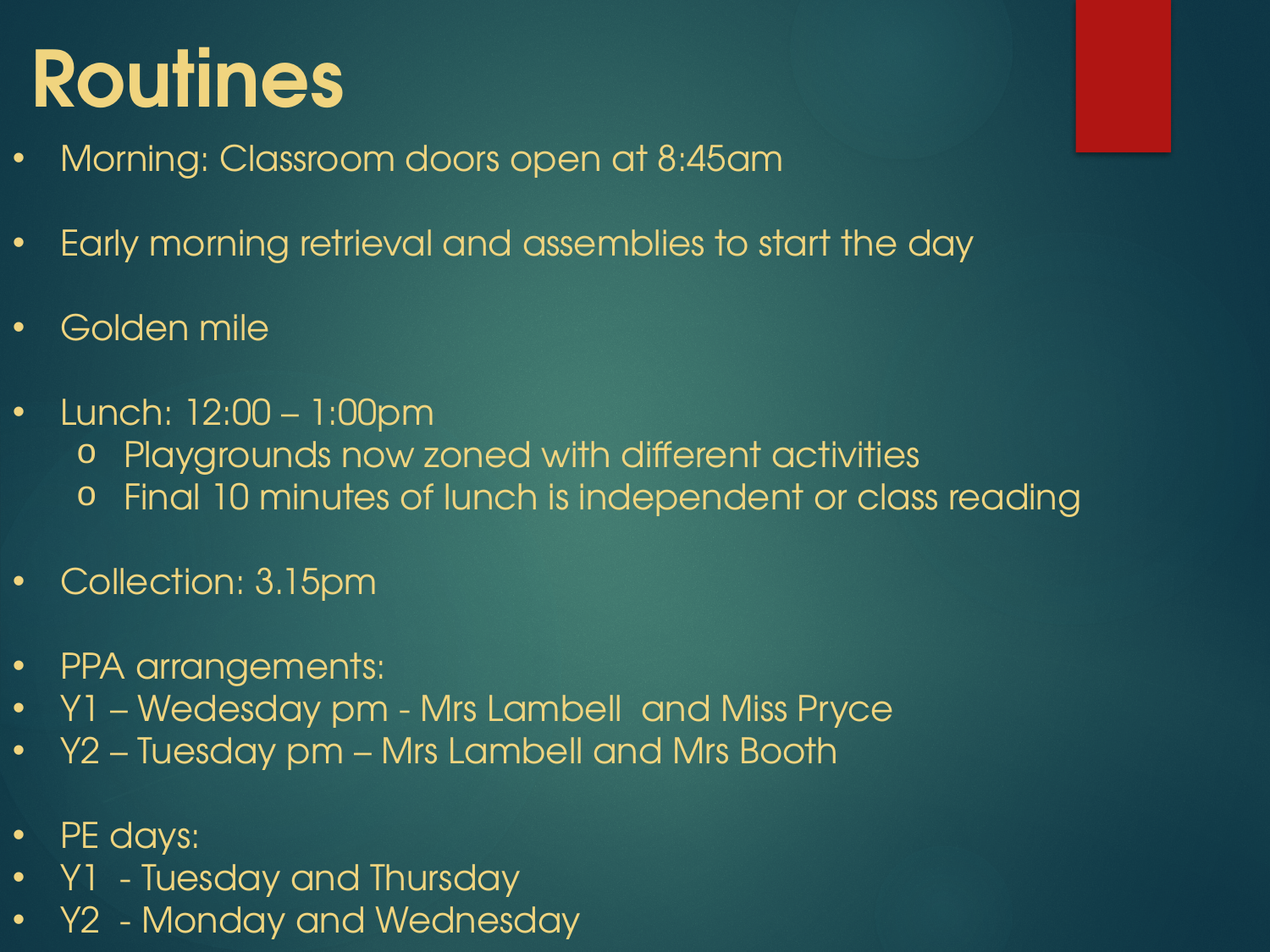

Routines
Morning: Classroom doors open at 8:45am

Early morning retrieval and assemblies to start the day

Golden mile

Lunch: 12:00 – 1:00pm
Playgrounds now zoned with different activities
Final 10 minutes of lunch is independent or class reading

Collection: 3.15pm

PPA arrangements:
Y1 – Wedesday pm - Mrs Lambell  and Miss Pryce
Y2 – Tuesday pm – Mrs Lambell and Mrs Booth

PE days:
Y1  - Tuesday and Thursday
Y2  - Monday and Wednesday